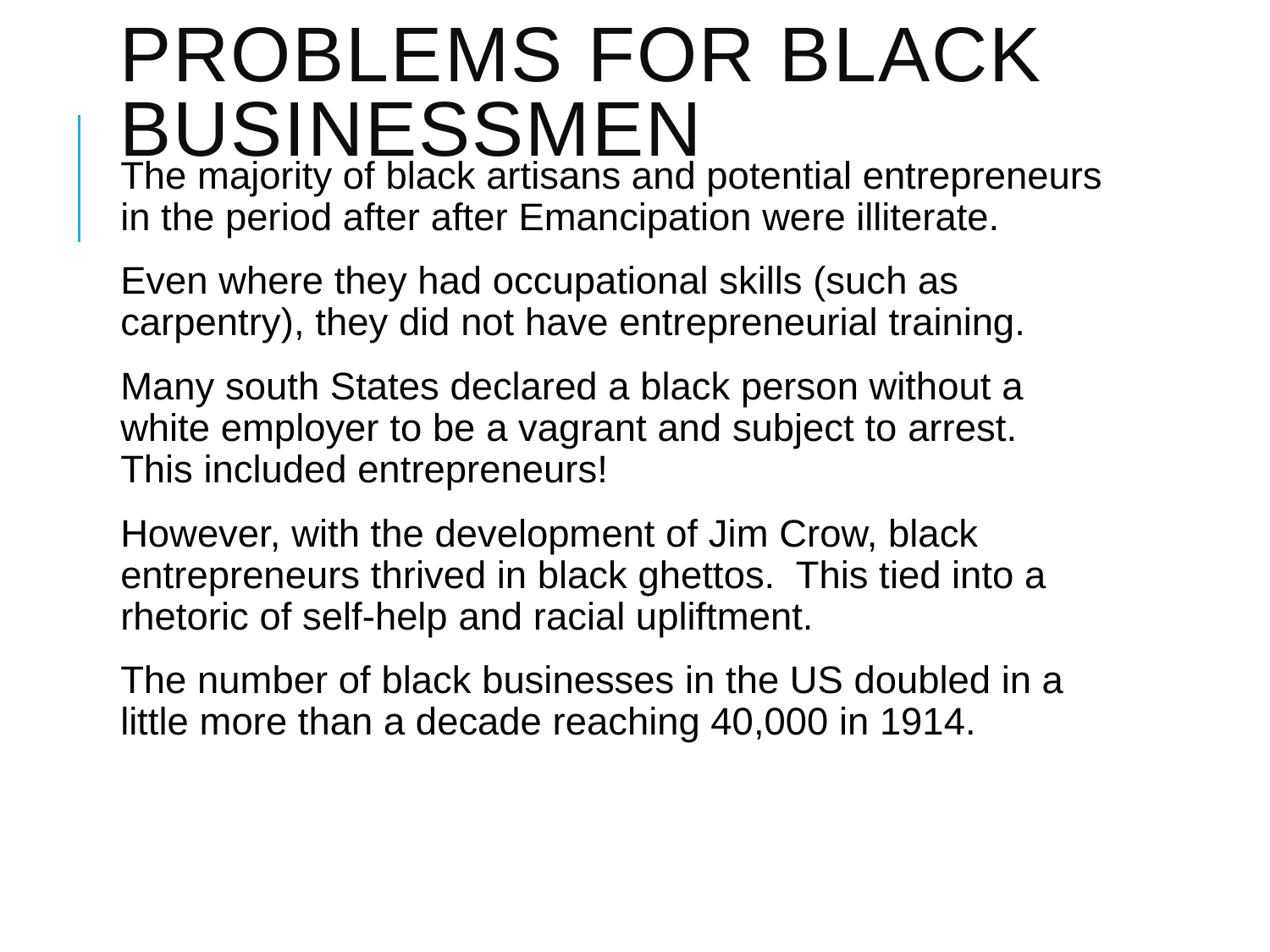

# Problems for black businessmen
The majority of black artisans and potential entrepreneurs in the period after after Emancipation were illiterate.
Even where they had occupational skills (such as carpentry), they did not have entrepreneurial training.
Many south States declared a black person without a white employer to be a vagrant and subject to arrest.  This included entrepreneurs!
However, with the development of Jim Crow, black entrepreneurs thrived in black ghettos.  This tied into a rhetoric of self-help and racial upliftment.
The number of black businesses in the US doubled in a little more than a decade reaching 40,000 in 1914.